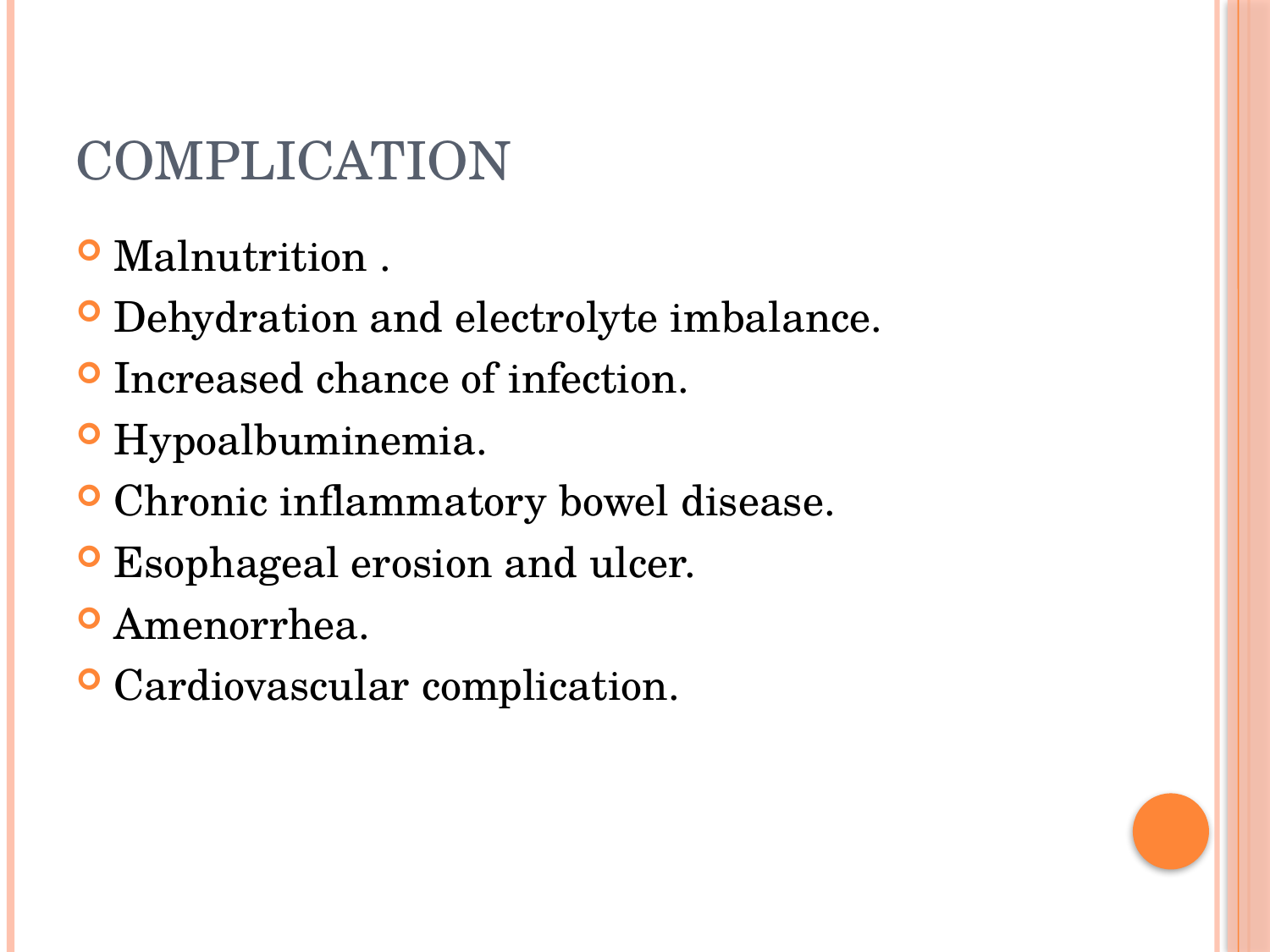

# Complication
Malnutrition .
Dehydration and electrolyte imbalance.
Increased chance of infection.
Hypoalbuminemia.
Chronic inflammatory bowel disease.
Esophageal erosion and ulcer.
Amenorrhea.
Cardiovascular complication.